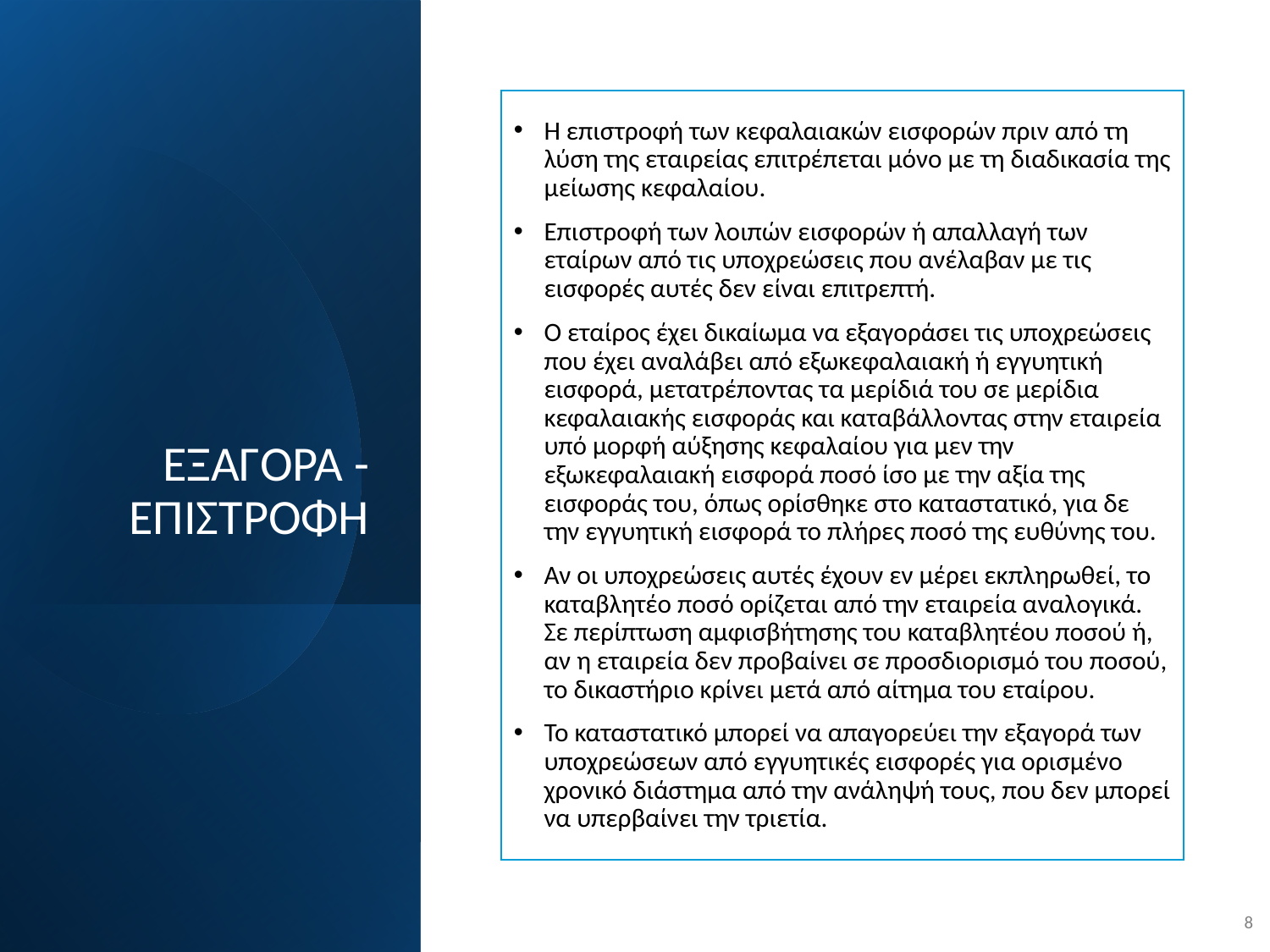

# ΕΞΑΓΟΡΑ - ΕΠΙΣΤΡΟΦΗ
Η επιστροφή των κεφαλαιακών εισφορών πριν από τη λύση της εταιρείας επιτρέπεται μόνο με τη διαδικασία της μείωσης κεφαλαίου.
Επιστροφή των λοιπών εισφορών ή απαλλαγή των εταίρων από τις υποχρεώσεις που ανέλαβαν με τις εισφορές αυτές δεν είναι επιτρεπτή.
Ο εταίρος έχει δικαίωμα να εξαγοράσει τις υποχρεώσεις που έχει αναλάβει από εξωκεφαλαιακή ή εγγυητική εισφορά, μετατρέποντας τα μερίδιά του σε μερίδια κεφαλαιακής εισφοράς και καταβάλλοντας στην εταιρεία υπό μορφή αύξησης κεφαλαίου για μεν την εξωκεφαλαιακή εισφορά ποσό ίσο με την αξία της εισφοράς του, όπως ορίσθηκε στο καταστατικό, για δε την εγγυητική εισφορά το πλήρες ποσό της ευθύνης του.
Αν οι υποχρεώσεις αυτές έχουν εν μέρει εκπληρωθεί, το καταβλητέο ποσό ορίζεται από την εταιρεία αναλογικά. Σε περίπτωση αμφισβήτησης του καταβλητέου ποσού ή, αν η εταιρεία δεν προβαίνει σε προσδιορισμό του ποσού, το δικαστήριο κρίνει μετά από αίτημα του εταίρου.
Το καταστατικό μπορεί να απαγορεύει την εξαγορά των υποχρεώσεων από εγγυητικές εισφορές για ορισμένο χρονικό διάστημα από την ανάληψή τους, που δεν μπορεί να υπερβαίνει την τριετία.

8